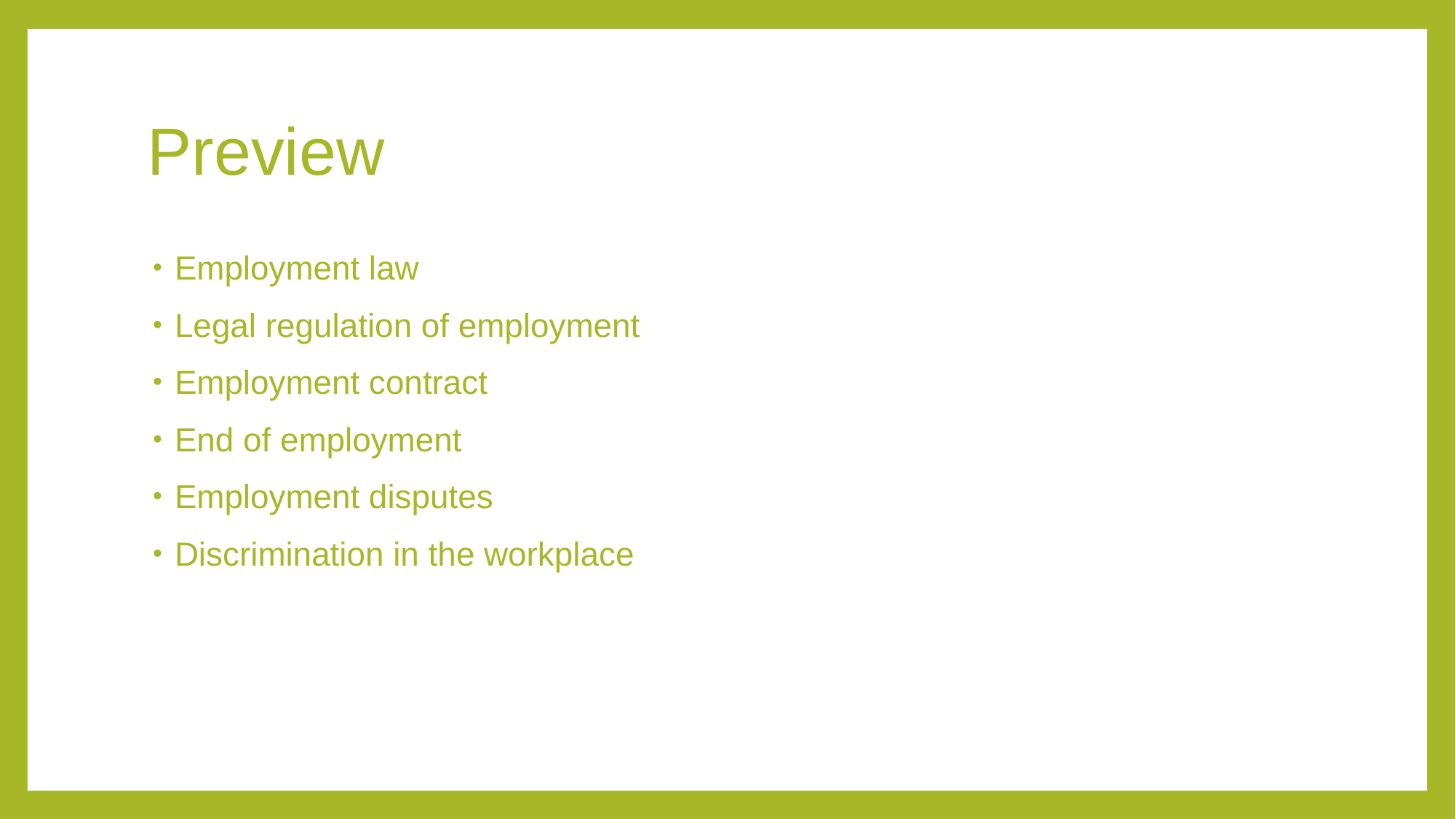

# Preview
Employment law
Legal regulation of employment
Employment contract
End of employment
Employment disputes
Discrimination in the workplace